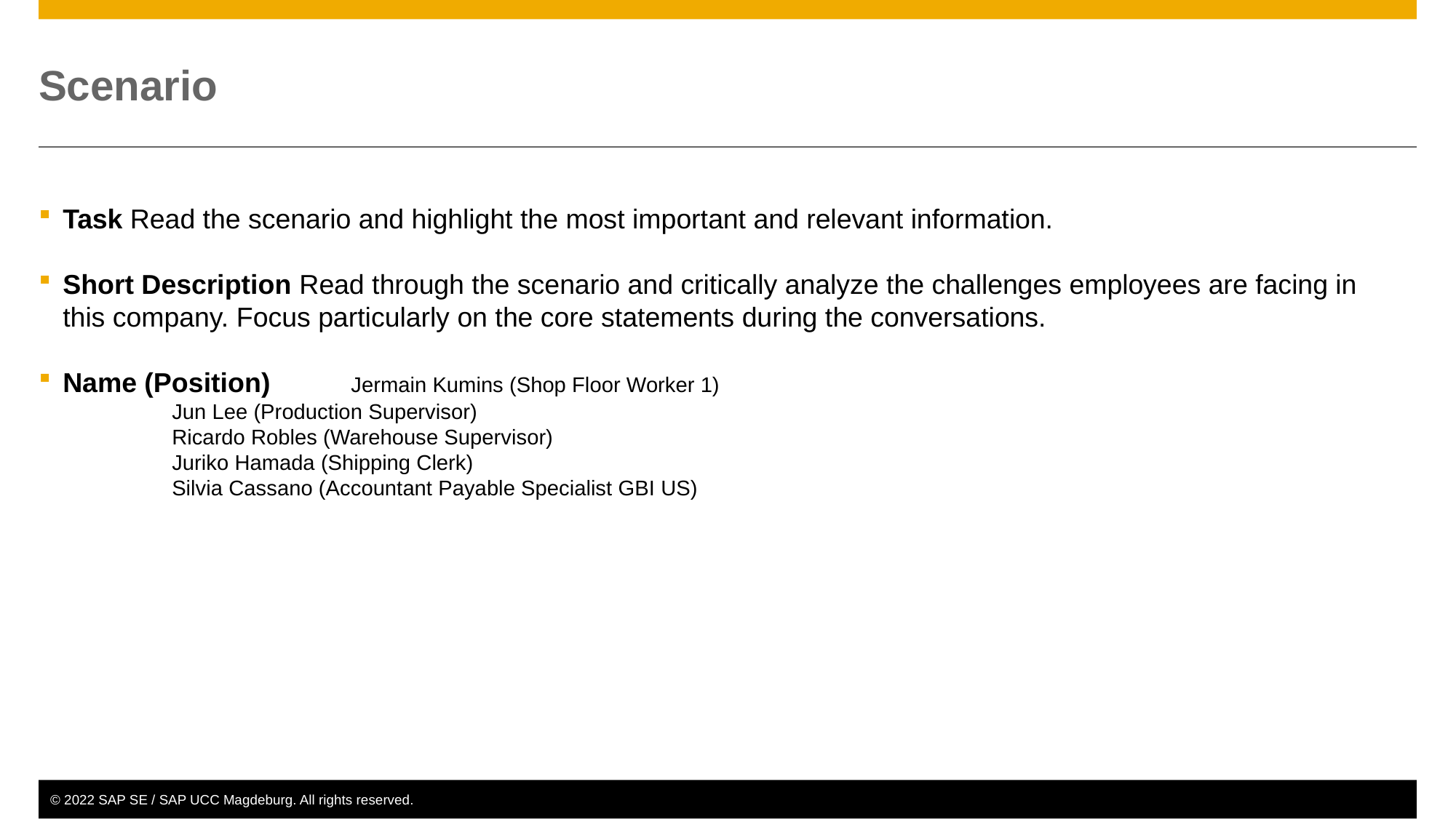

# Scenario
Task Read the scenario and highlight the most important and relevant information.

Short Description Read through the scenario and critically analyze the challenges employees are facing in this company. Focus particularly on the core statements during the conversations.

Name (Position)	Jermain Kumins (Shop Floor Worker 1)
		Jun Lee (Production Supervisor)
		Ricardo Robles (Warehouse Supervisor)
		Juriko Hamada (Shipping Clerk)
		Silvia Cassano (Accountant Payable Specialist GBI US)